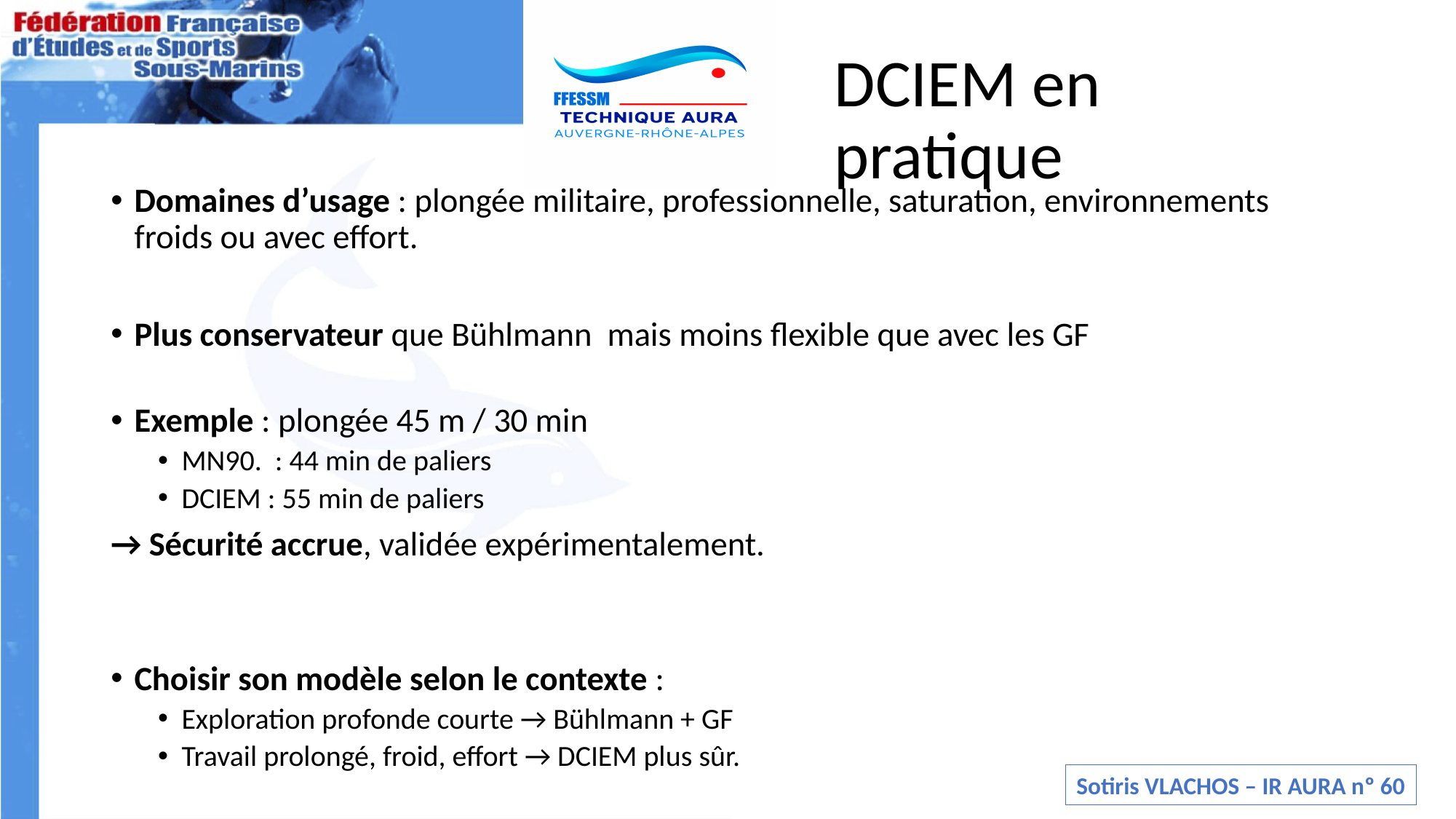

# DCIEM en pratique
Domaines d’usage : plongée militaire, professionnelle, saturation, environnements froids ou avec effort.

Plus conservateur que Bühlmann  mais moins flexible que avec les GF

Exemple : plongée 45 m / 30 min
MN90.  : 44 min de paliers
DCIEM : 55 min de paliers
→ Sécurité accrue, validée expérimentalement.

Choisir son modèle selon le contexte :
Exploration profonde courte → Bühlmann + GF
Travail prolongé, froid, effort → DCIEM plus sûr.
Sotiris VLACHOS – IR AURA nº 60